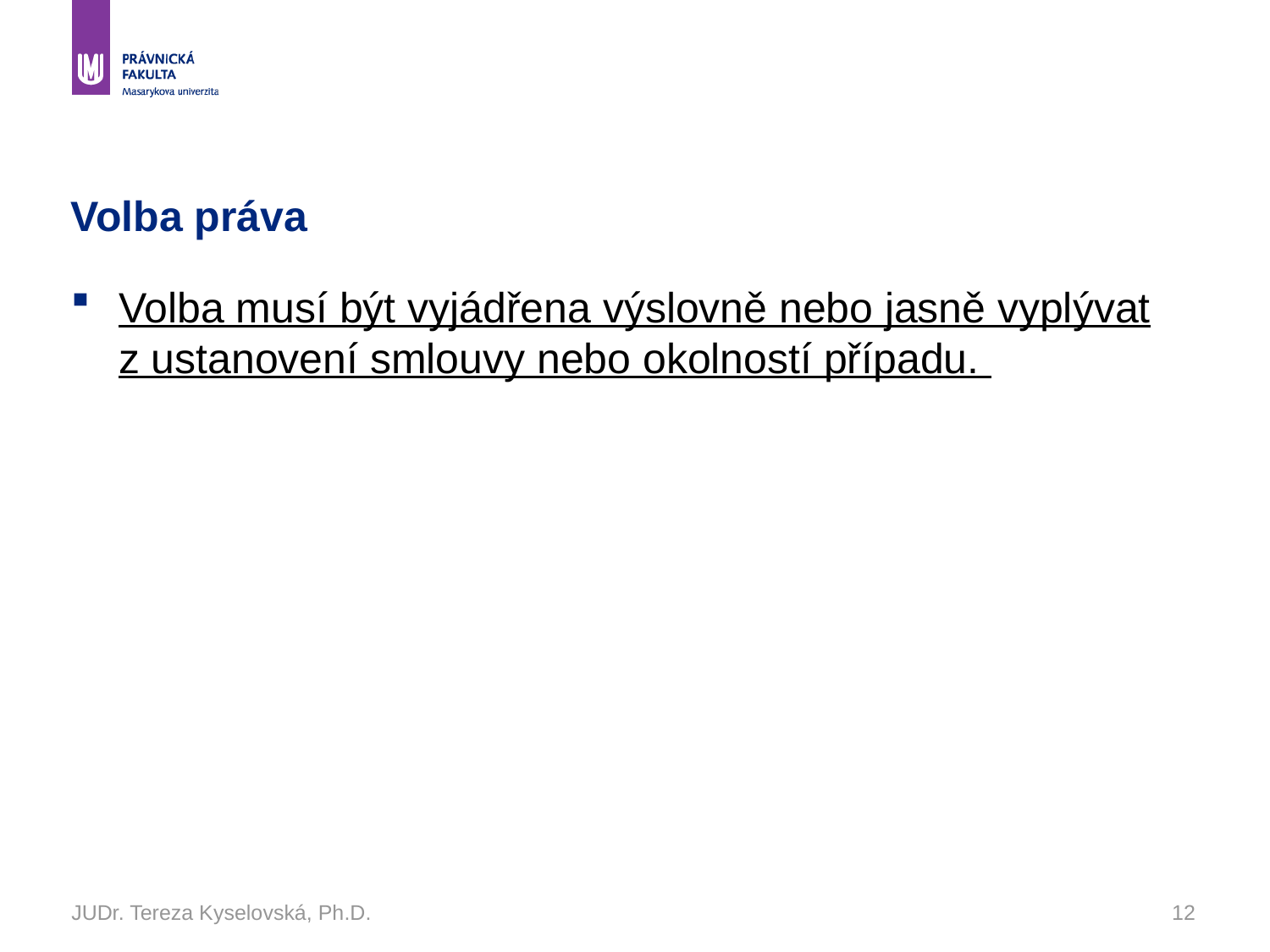

# Volba práva
Volba musí být vyjádřena výslovně nebo jasně vyplývat z ustanovení smlouvy nebo okolností případu.

JUDr. Tereza Kyselovská, Ph.D.
12